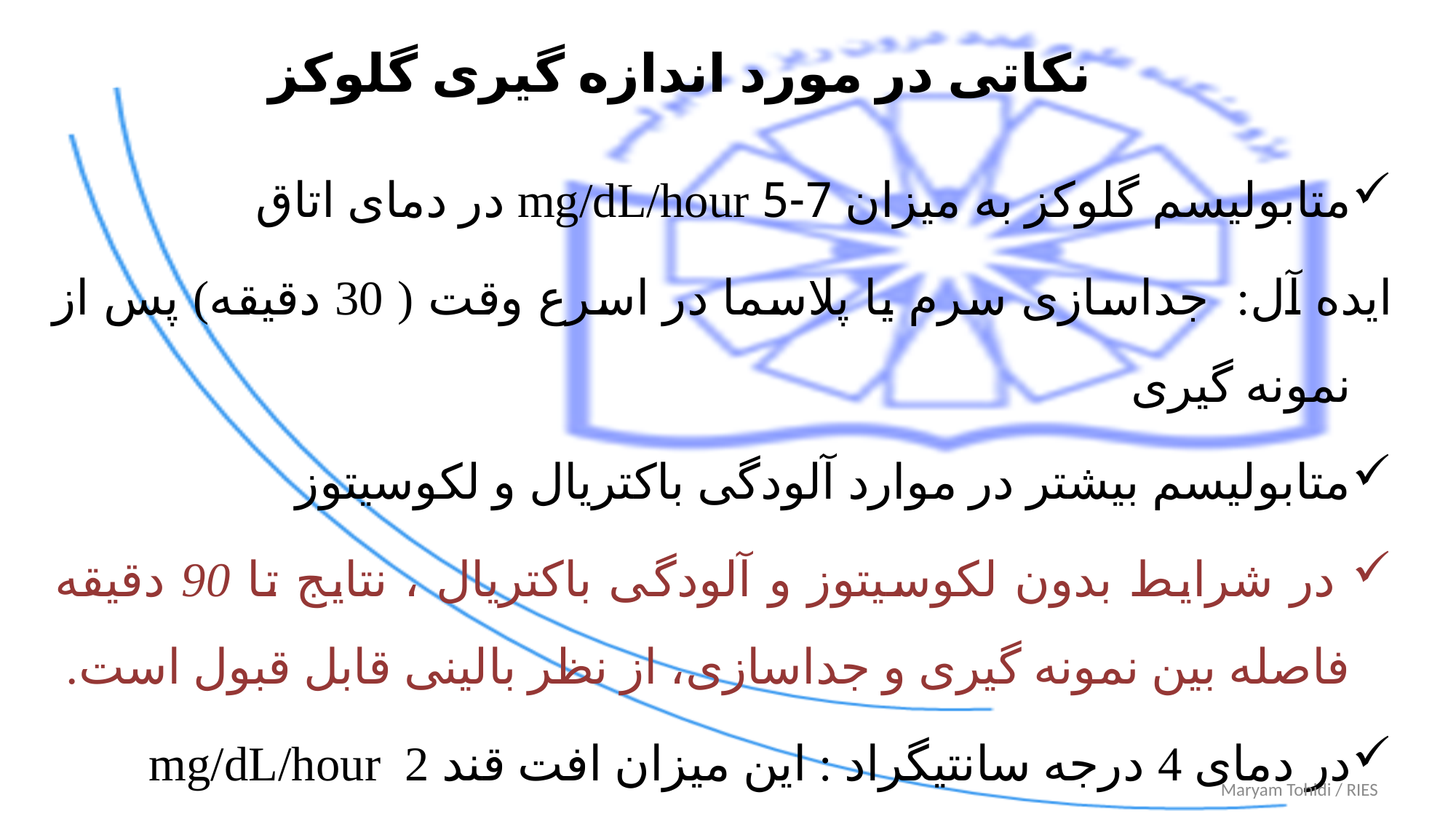

نکاتی در مورد اندازه گیری گلوکز
متابولیسم گلوکز به میزان 7-5 mg/dL/hour در دمای اتاق
ایده آل:  جداسازی سرم یا پلاسما در اسرع وقت ( 30 دقیقه) پس از نمونه گیری
متابولیسم بیشتر در موارد آلودگی باکتریال و لکوسیتوز
 در شرایط بدون لکوسیتوز و آلودگی باکتریال ، نتایج تا 90 دقیقه فاصله بین نمونه گیری و جداسازی، از نظر بالینی قابل قبول است.
در دمای 4 درجه سانتیگراد : این میزان افت قند mg/dL/hour  2

Maryam Tohidi / RIES